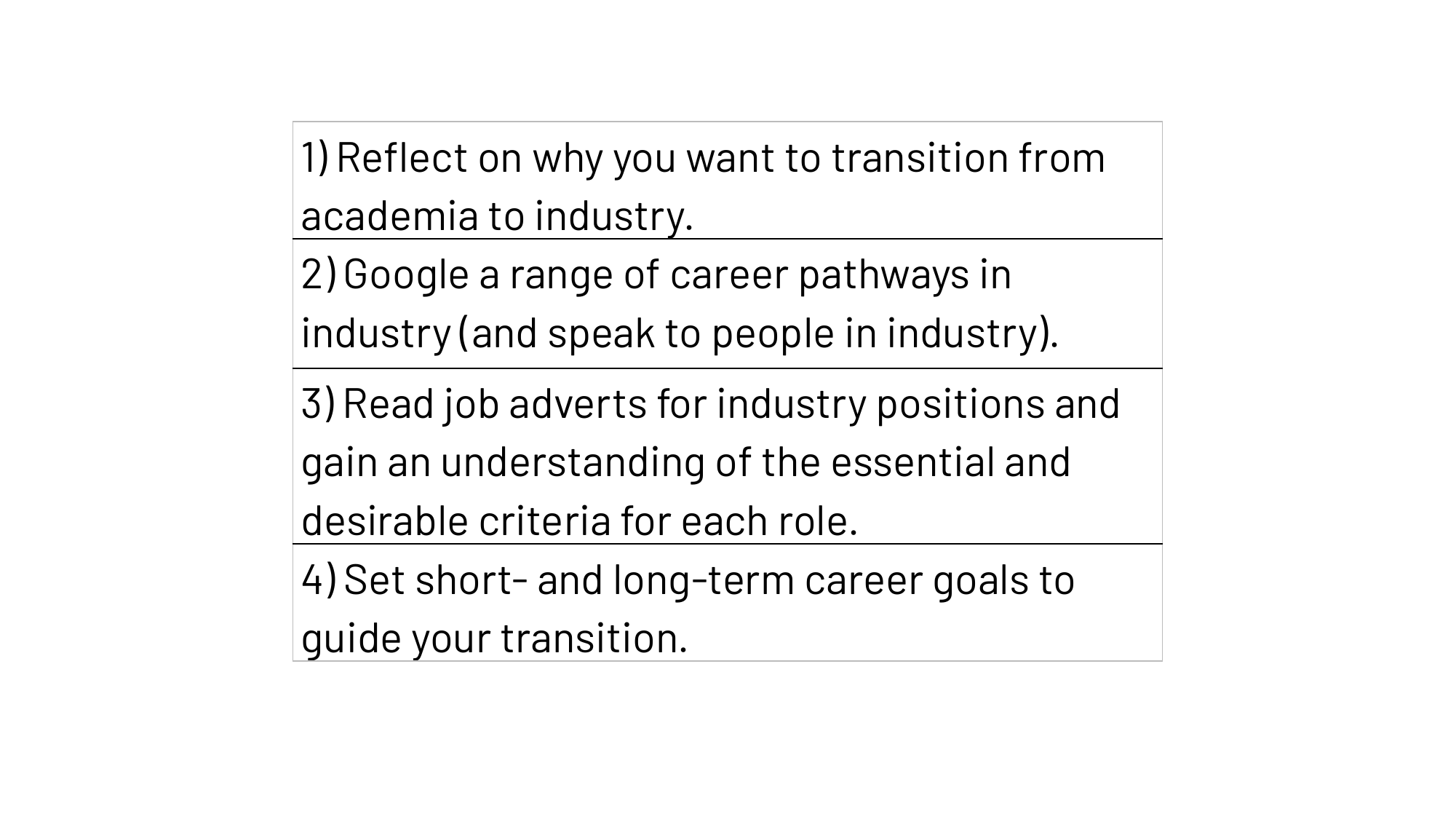

| 1) Reflect on why you want to transition from academia to industry. |
| --- |
| 2) Google a range of career pathways in industry (and speak to people in industry). |
| 3) Read job adverts for industry positions and gain an understanding of the essential and desirable criteria for each role. |
| 4) Set short- and long-term career goals to guide your transition. |